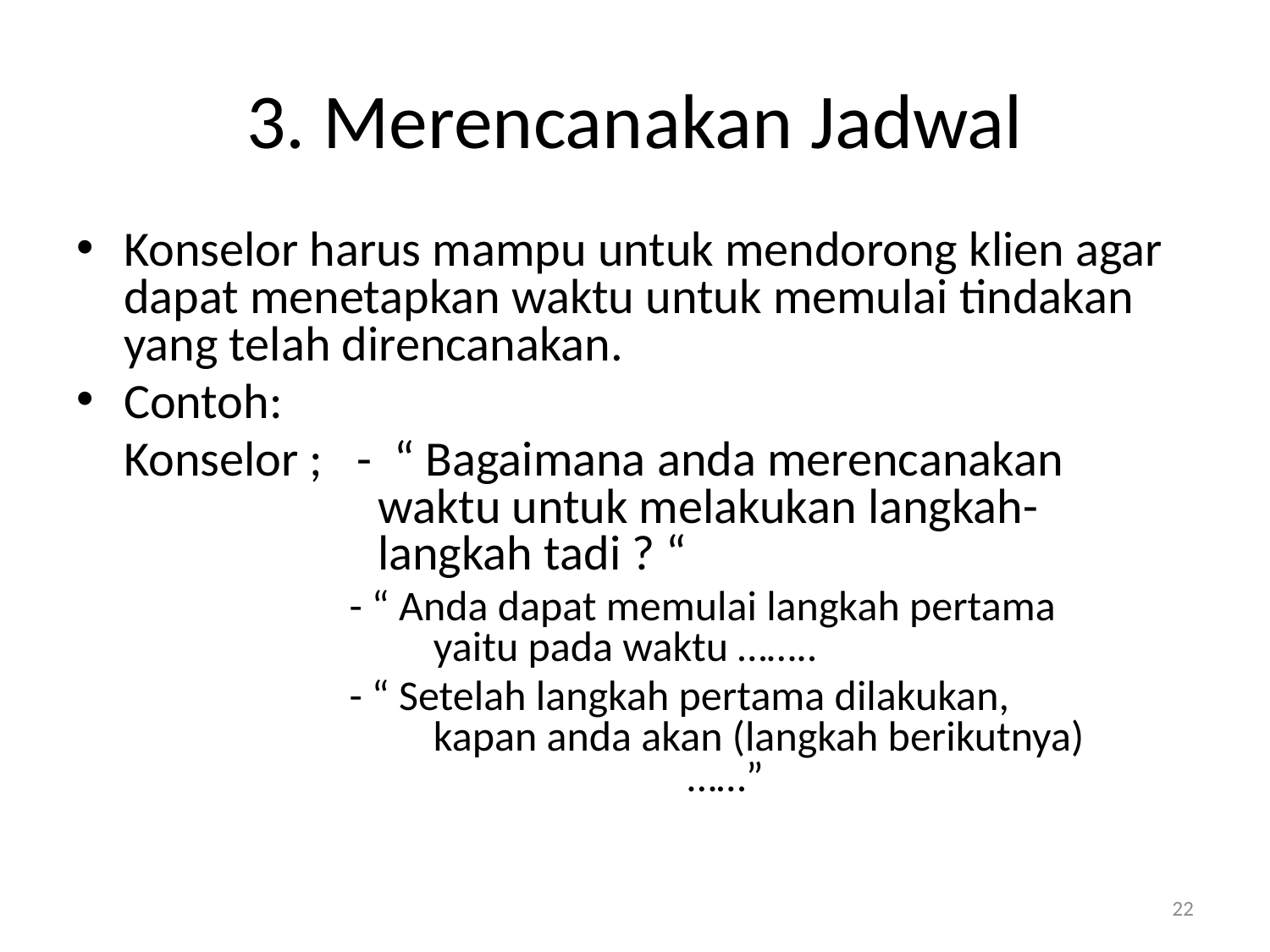

# 3. Merencanakan Jadwal
Konselor harus mampu untuk mendorong klien agar dapat menetapkan waktu untuk memulai tindakan yang telah direncanakan.
Contoh:
	Konselor ;   -  “ Bagaimana anda merencanakan 			waktu untuk melakukan langkah-			langkah tadi ? “
                      - “ Anda dapat memulai langkah pertama 			yaitu pada waktu ……..
                      - “ Setelah langkah pertama dilakukan, 			kapan anda akan (langkah berikutnya)  				……”
22